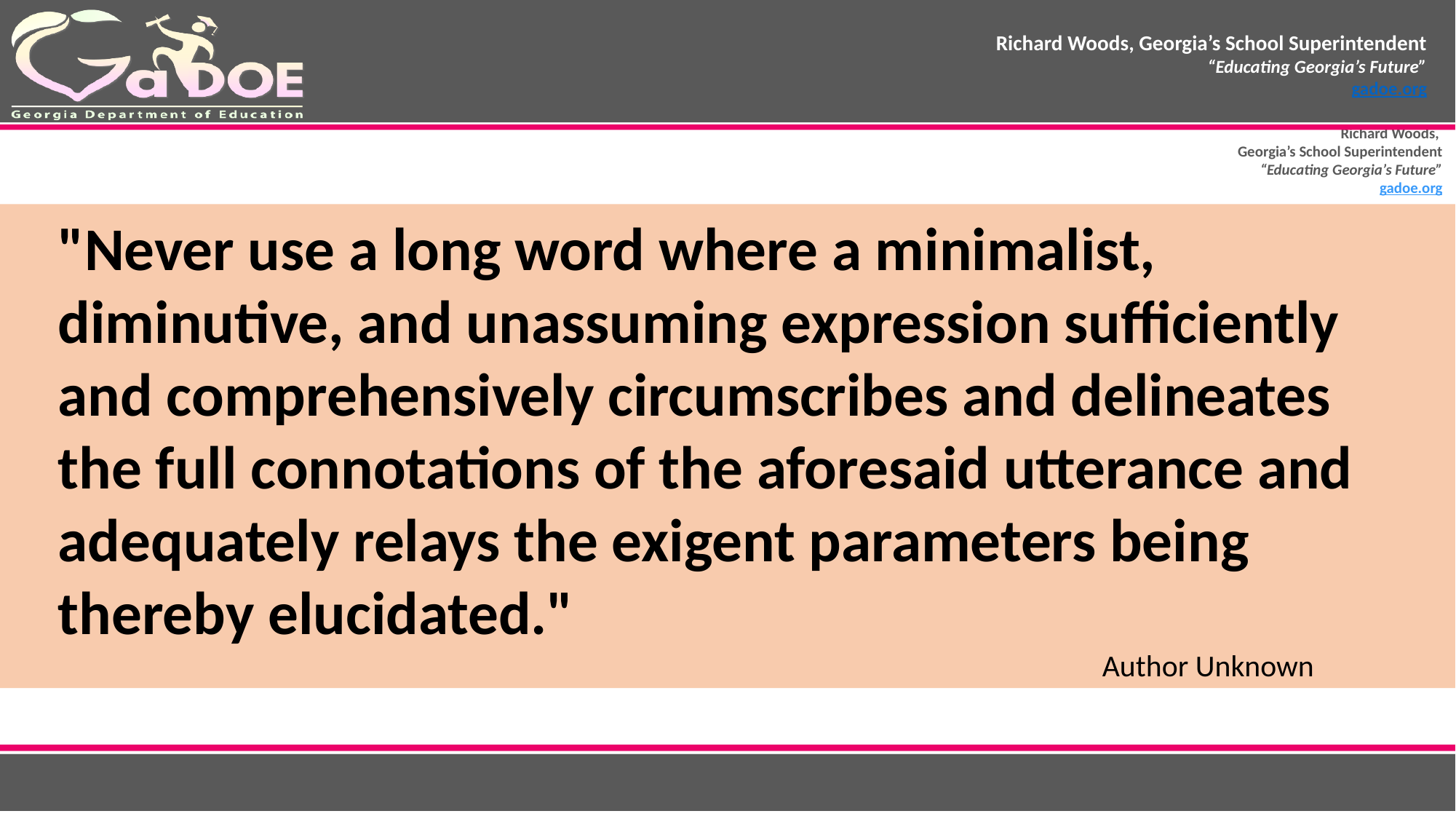

"Never use a long word where a minimalist, diminutive, and unassuming expression sufficiently and comprehensively circumscribes and delineates
the full connotations of the aforesaid utterance and adequately relays the exigent parameters being
thereby elucidated."
						Author Unknown